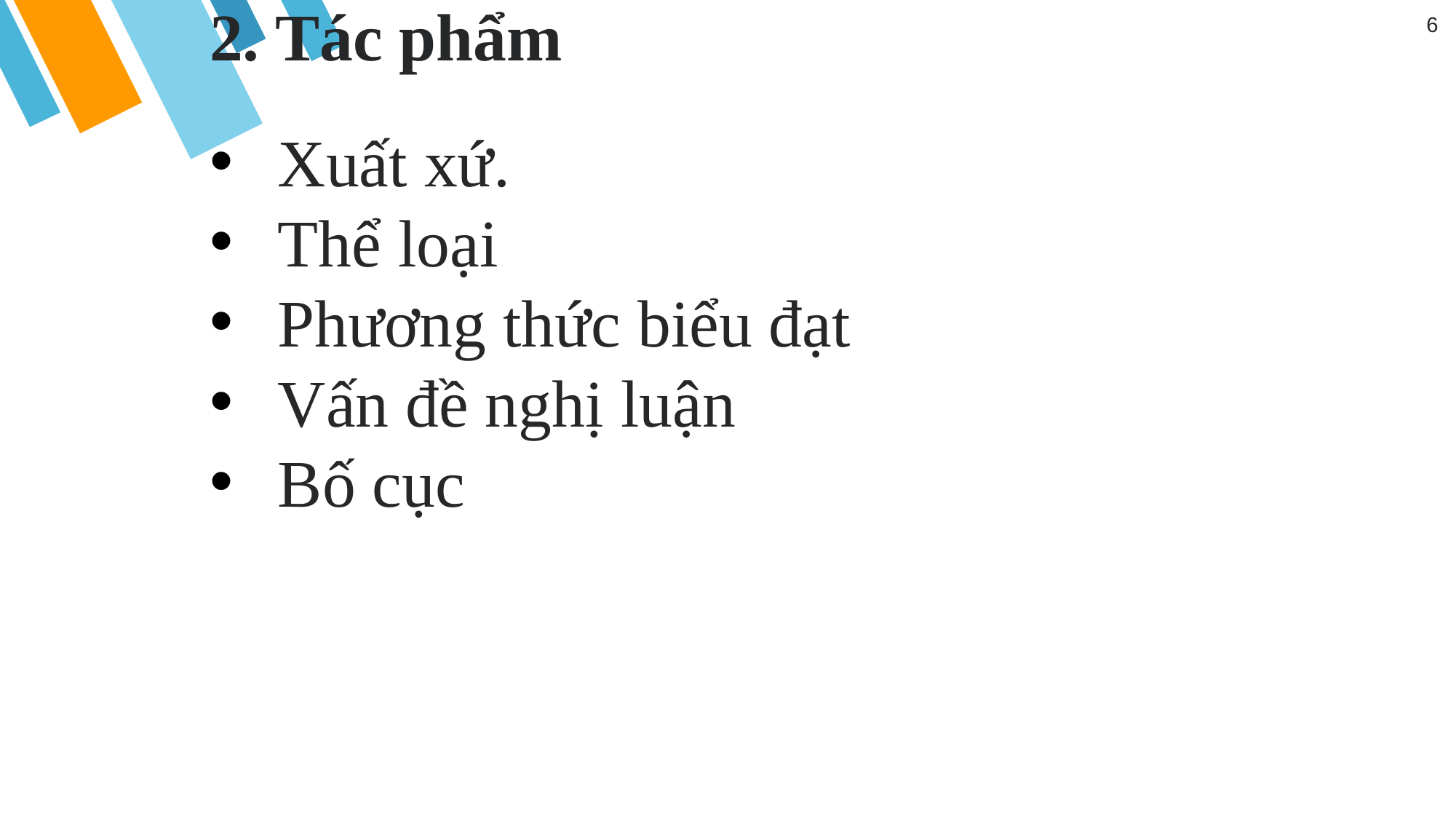

2. Tác phẩm
6
Xuất xứ.
Thể loại
Phương thức biểu đạt
Vấn đề nghị luận
Bố cục